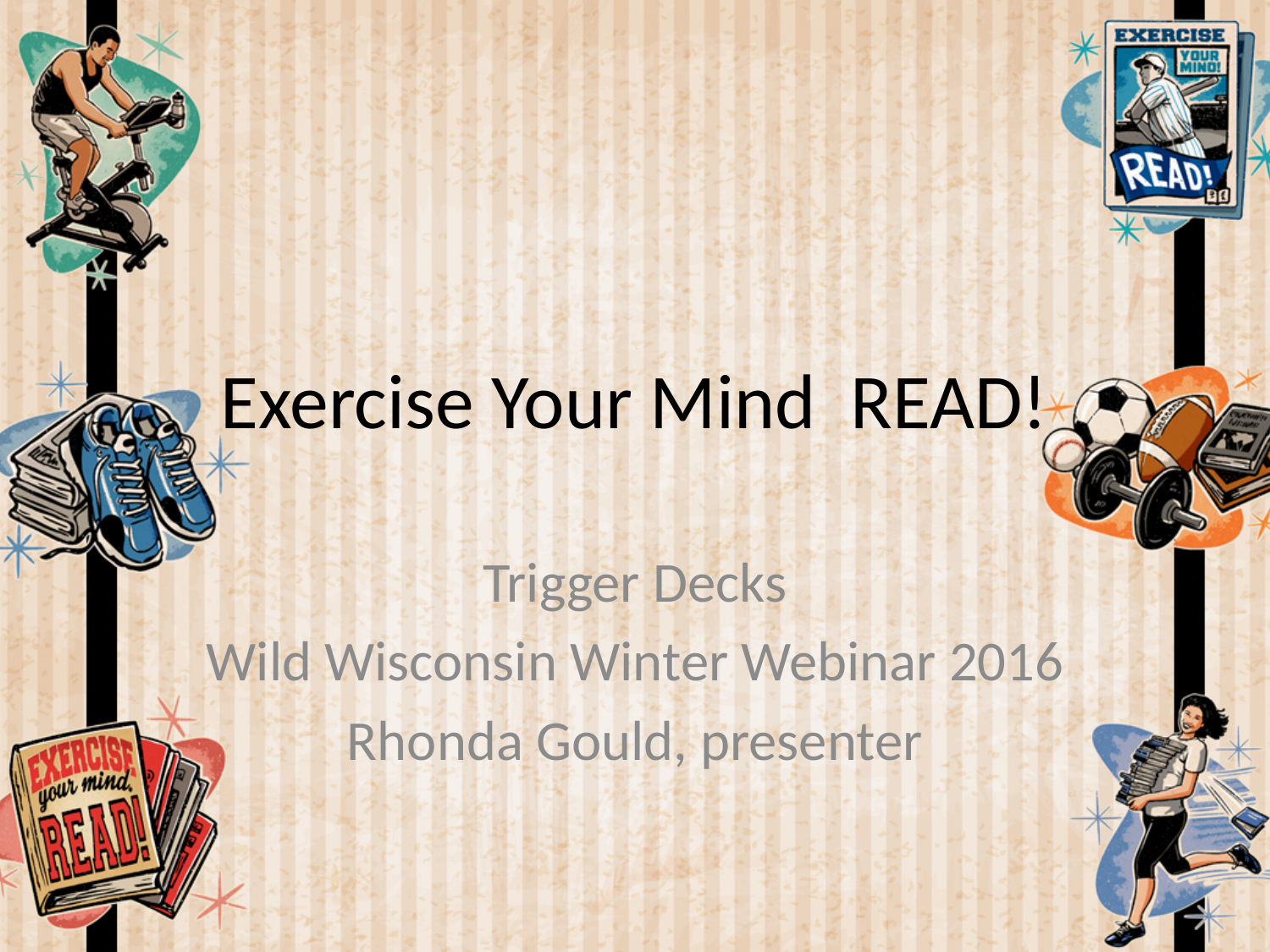

# Exercise Your Mind  READ!
Trigger Decks
Wild Wisconsin Winter Webinar 2016
Rhonda Gould, presenter